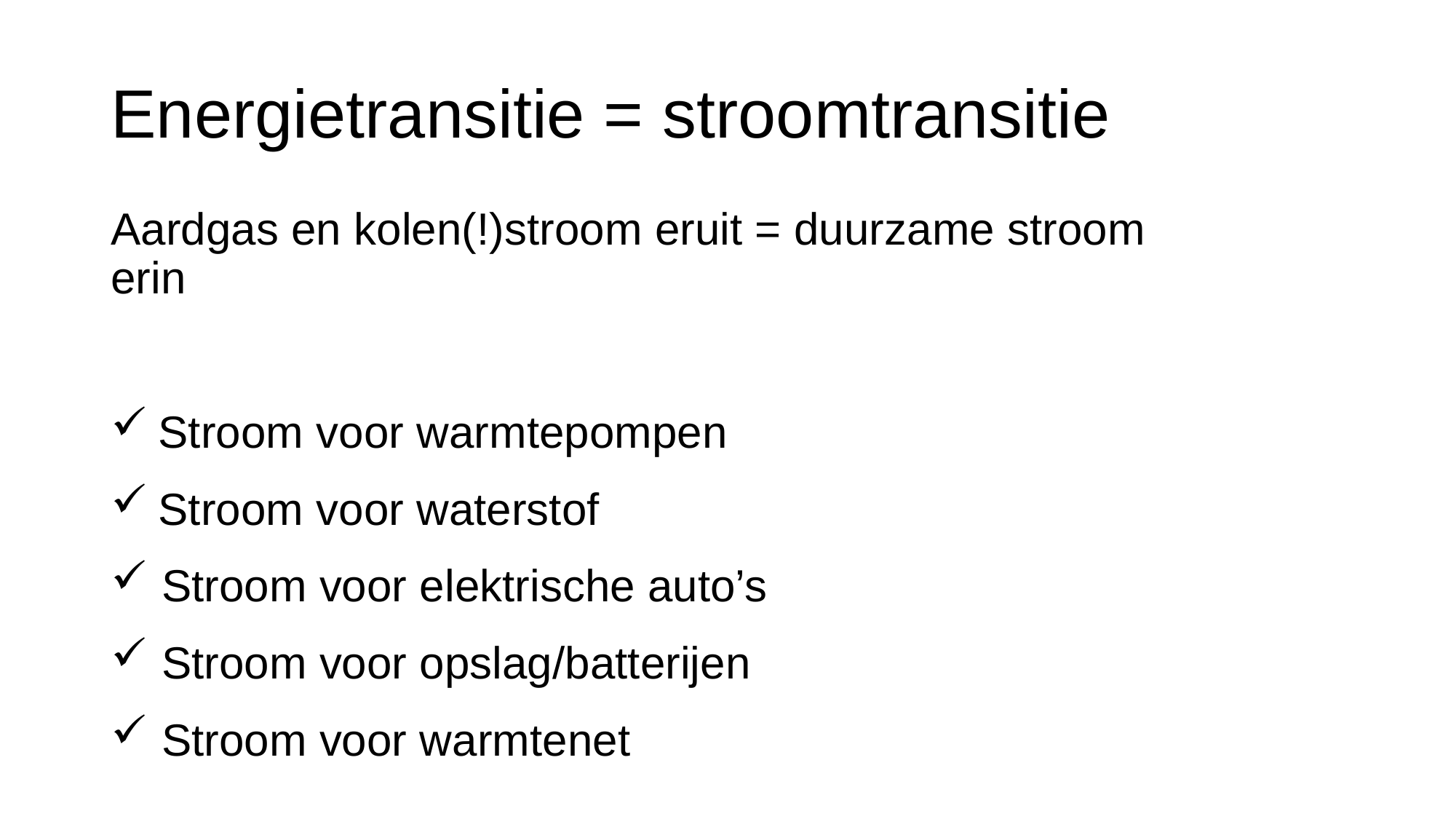

# Energietransitie = stroomtransitie
Aardgas en kolen(!)stroom eruit = duurzame stroom erin

Stroom voor warmtepompen
Stroom voor waterstof
Stroom voor elektrische auto’s
Stroom voor opslag/batterijen
Stroom voor warmtenet